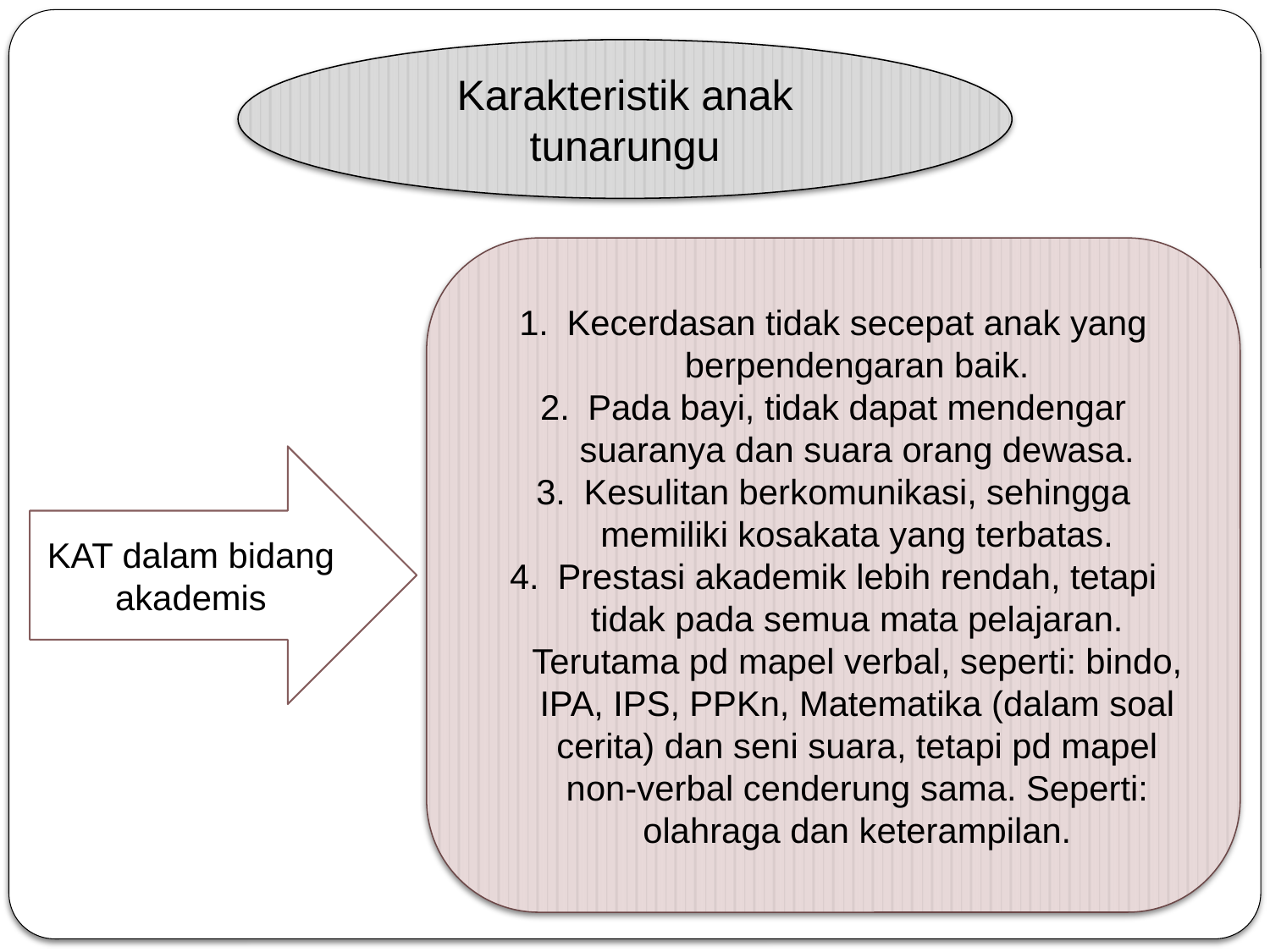

Karakteristik anak tunarungu
Kecerdasan tidak secepat anak yang berpendengaran baik.
Pada bayi, tidak dapat mendengar suaranya dan suara orang dewasa.
Kesulitan berkomunikasi, sehingga memiliki kosakata yang terbatas.
Prestasi akademik lebih rendah, tetapi tidak pada semua mata pelajaran. Terutama pd mapel verbal, seperti: bindo, IPA, IPS, PPKn, Matematika (dalam soal cerita) dan seni suara, tetapi pd mapel non-verbal cenderung sama. Seperti: olahraga dan keterampilan.
KAT dalam bidang akademis